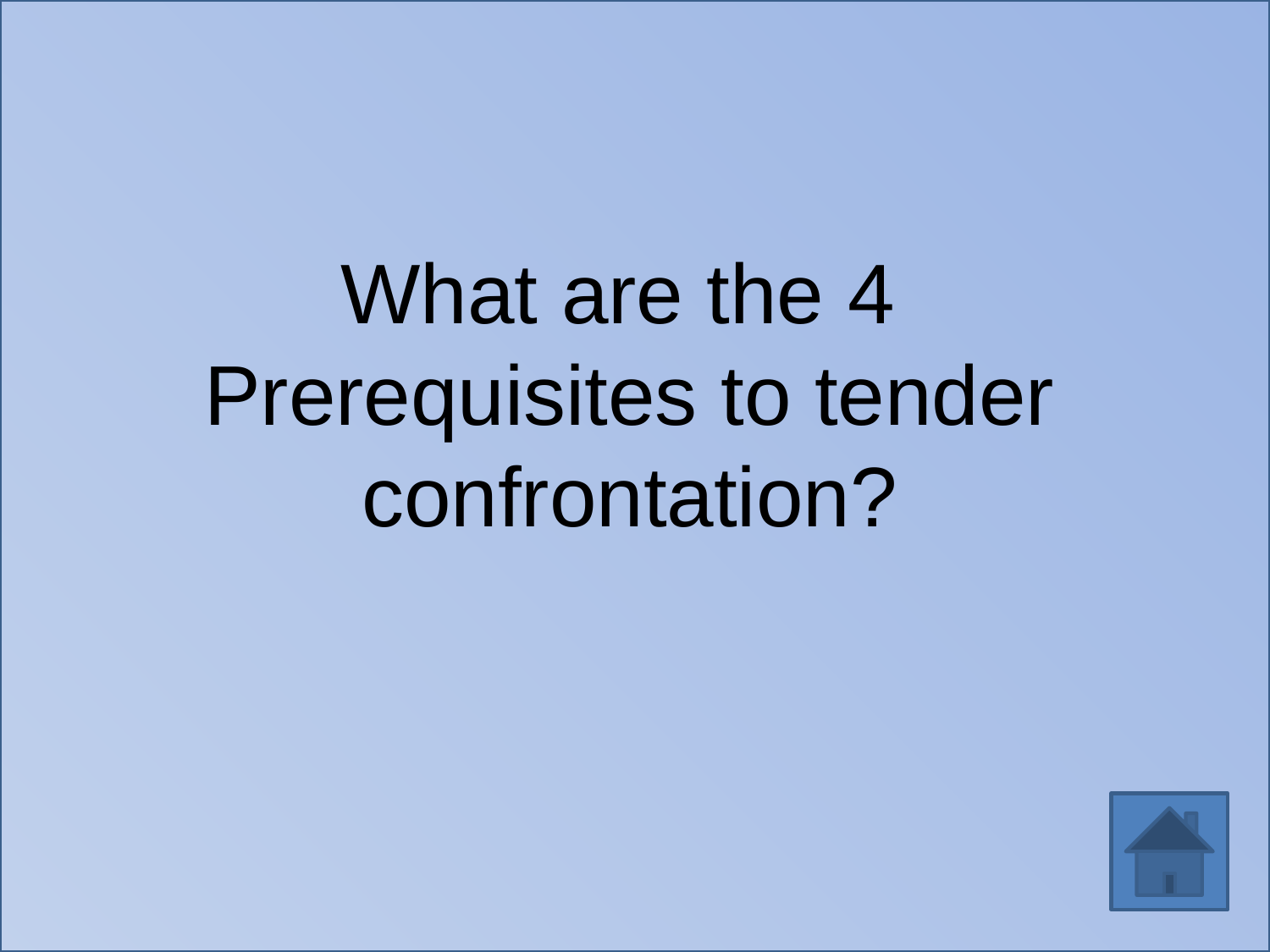

What are the 4
Prerequisites to tender confrontation?